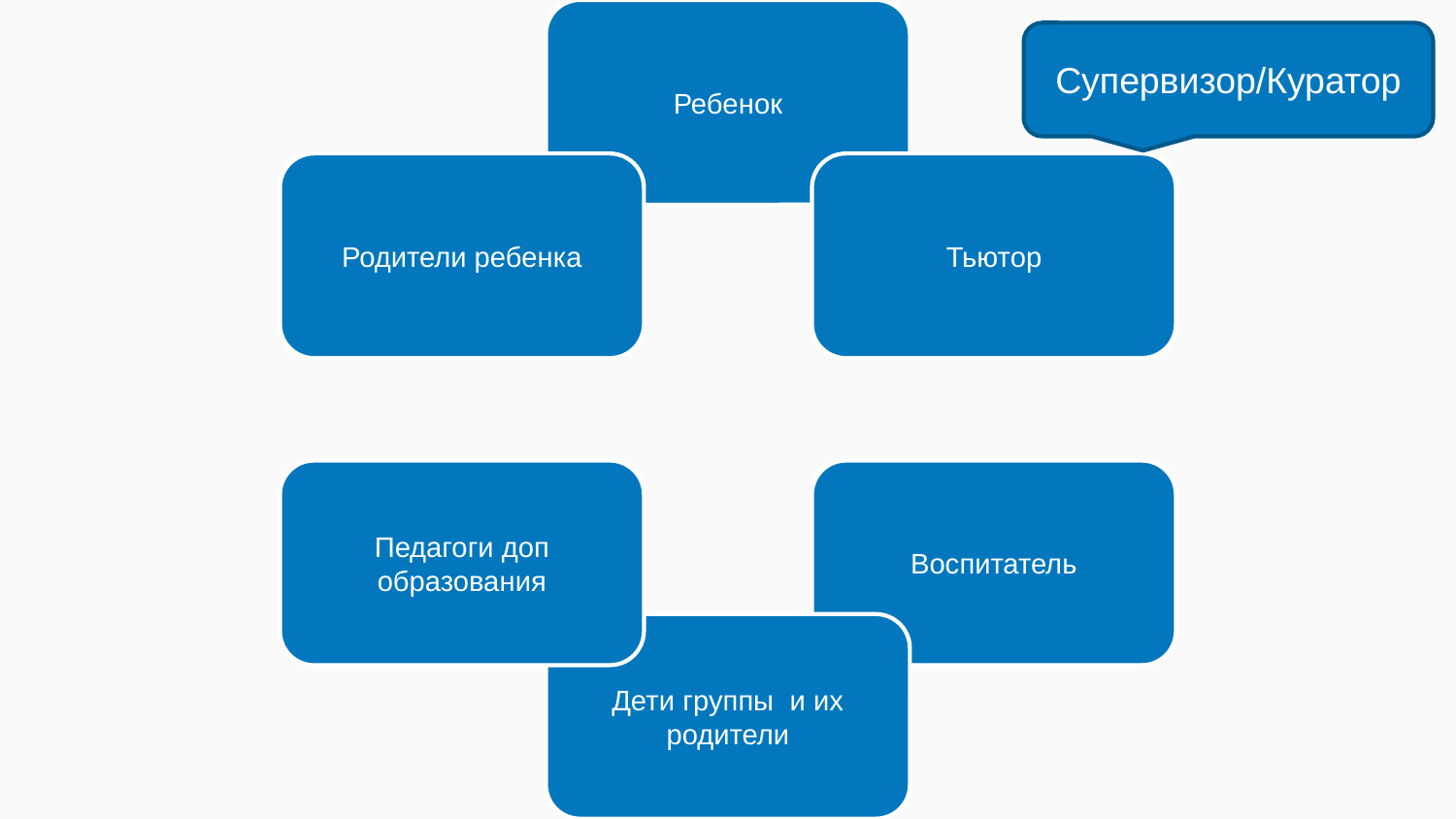

Ребенок
Тьютор
Воспитатель
Дети группы  и их родители
Педагоги доп образования
Родители ребенка
Супервизор/Куратор